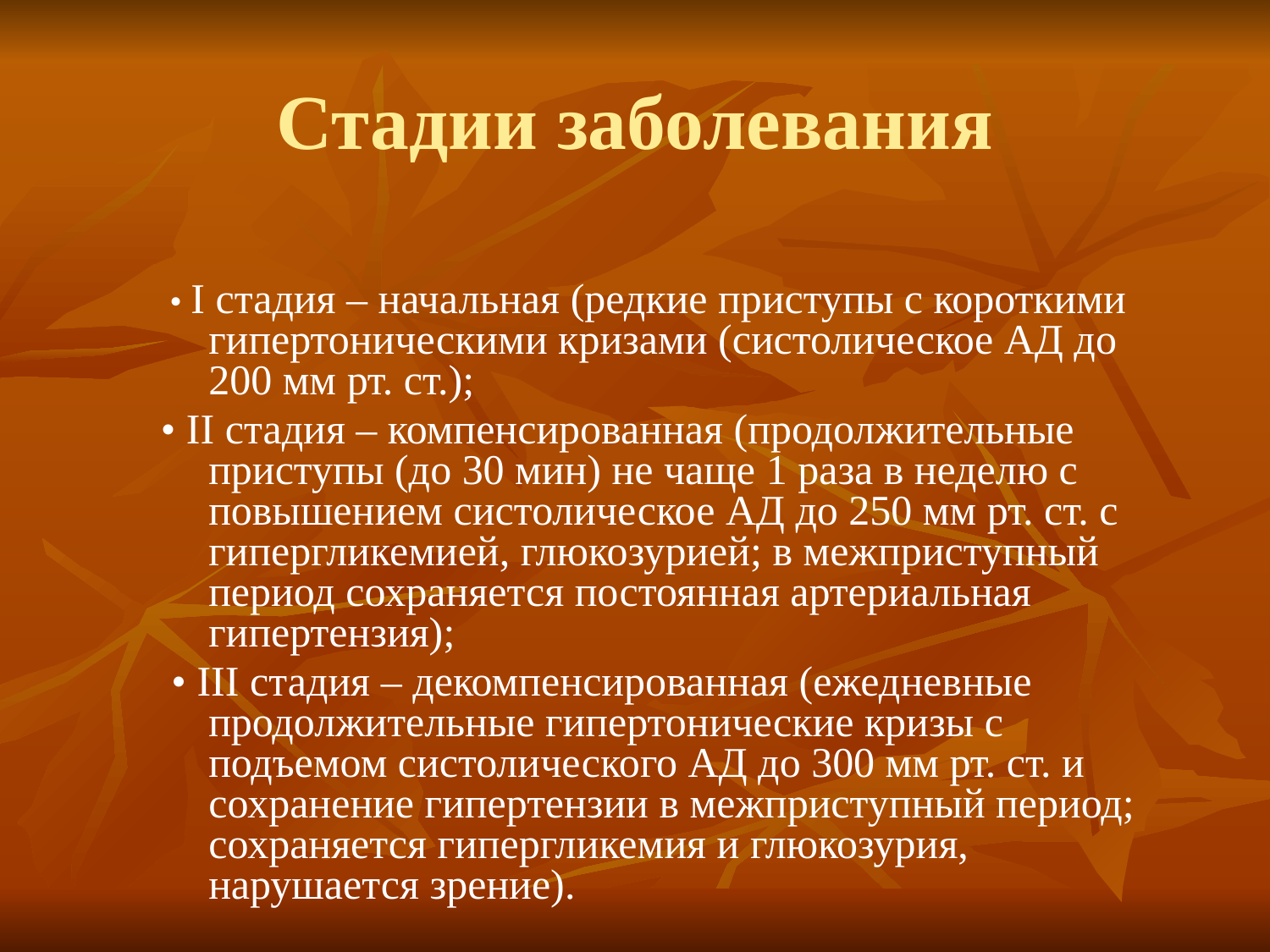

# Стадии заболевания
 • І стадия – начальная (редкие приступы с короткими гипертоническими кризами (систолическое АД до 200 мм рт. ст.);
• ІІ стадия – компенсированная (продолжительные приступы (до 30 мин) не чаще 1 раза в неделю с повышением систолическое АД до 250 мм рт. ст. с гипергликемией, глюкозурией; в межприступный период сохраняется постоянная артериальная гипертензия);
 • ІІІ стадия – декомпенсированная (ежедневные продолжительные гипертонические кризы с подъемом систолического АД до 300 мм рт. ст. и сохранение гипертензии в межприступный период; сохраняется гипергликемия и глюкозурия, нарушается зрение).